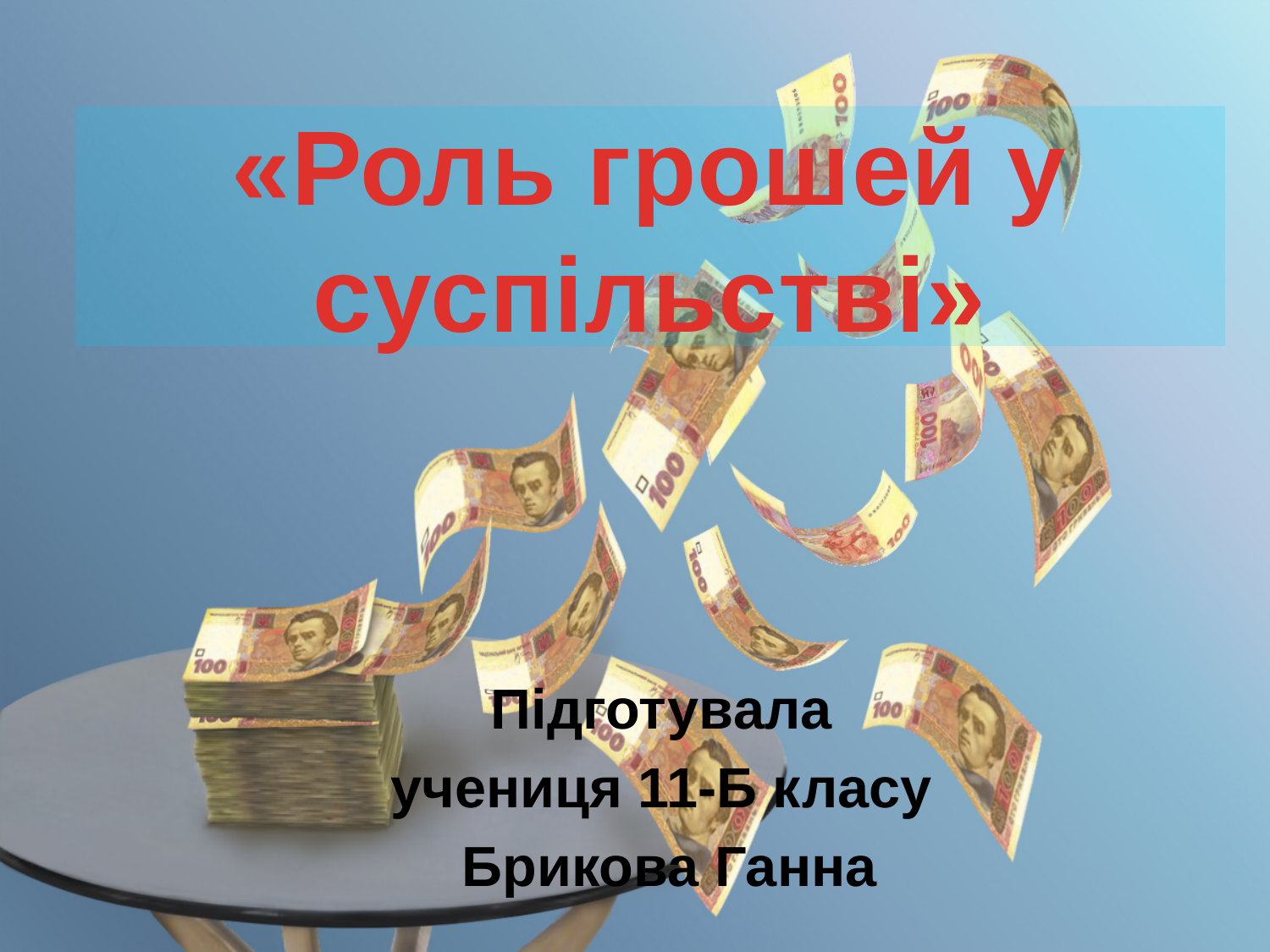

# «Роль грошей у суспільстві»
Підготувала
учениця 11-Б класу
Брикова Ганна